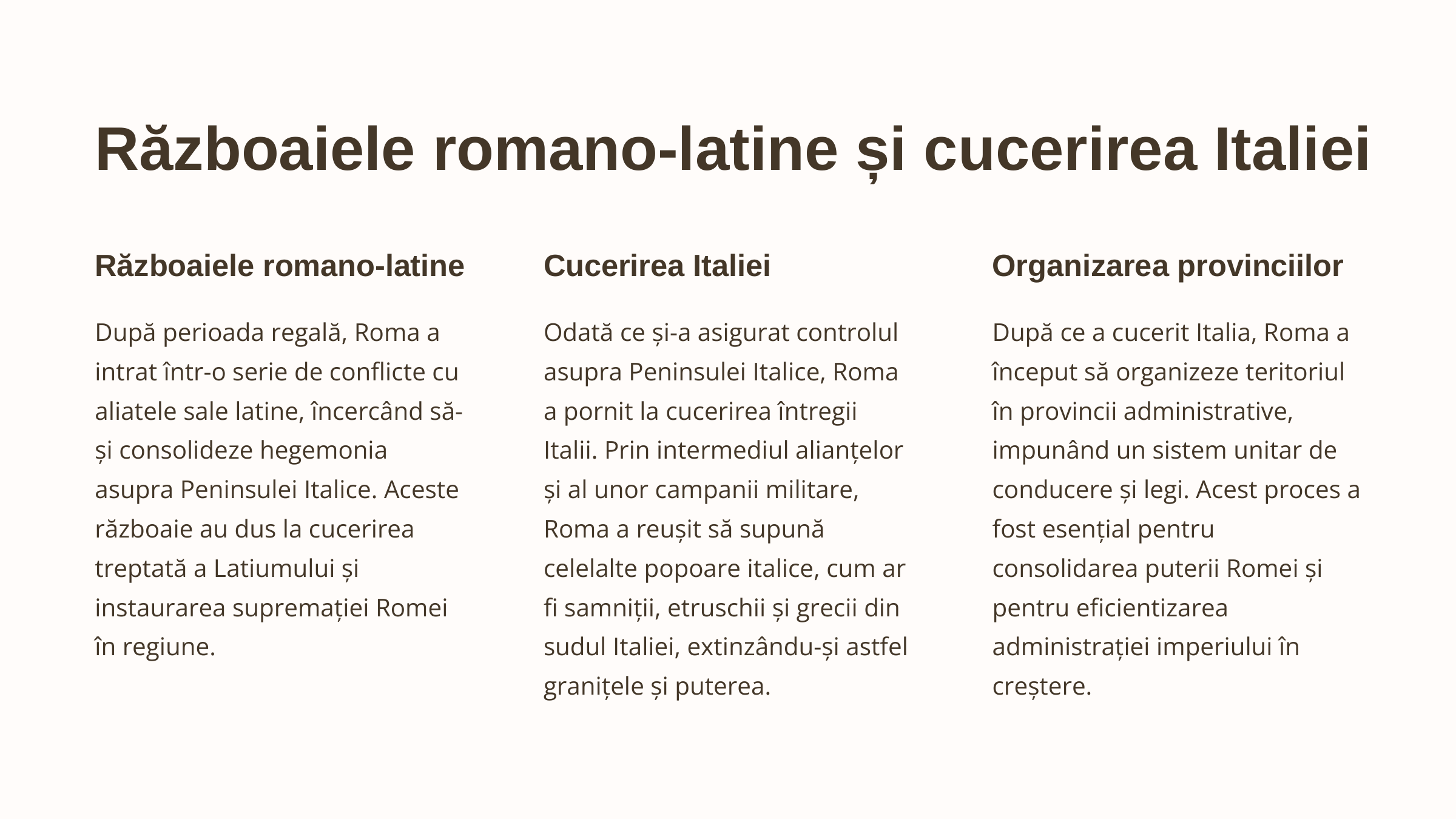

Războaiele romano-latine și cucerirea Italiei
Războaiele romano-latine
Cucerirea Italiei
Organizarea provinciilor
După perioada regală, Roma a intrat într-o serie de conflicte cu aliatele sale latine, încercând să-și consolideze hegemonia asupra Peninsulei Italice. Aceste războaie au dus la cucerirea treptată a Latiumului și instaurarea supremației Romei în regiune.
Odată ce și-a asigurat controlul asupra Peninsulei Italice, Roma a pornit la cucerirea întregii Italii. Prin intermediul alianțelor și al unor campanii militare, Roma a reușit să supună celelalte popoare italice, cum ar fi samniții, etruschii și grecii din sudul Italiei, extinzându-și astfel granițele și puterea.
După ce a cucerit Italia, Roma a început să organizeze teritoriul în provincii administrative, impunând un sistem unitar de conducere și legi. Acest proces a fost esențial pentru consolidarea puterii Romei și pentru eficientizarea administrației imperiului în creștere.